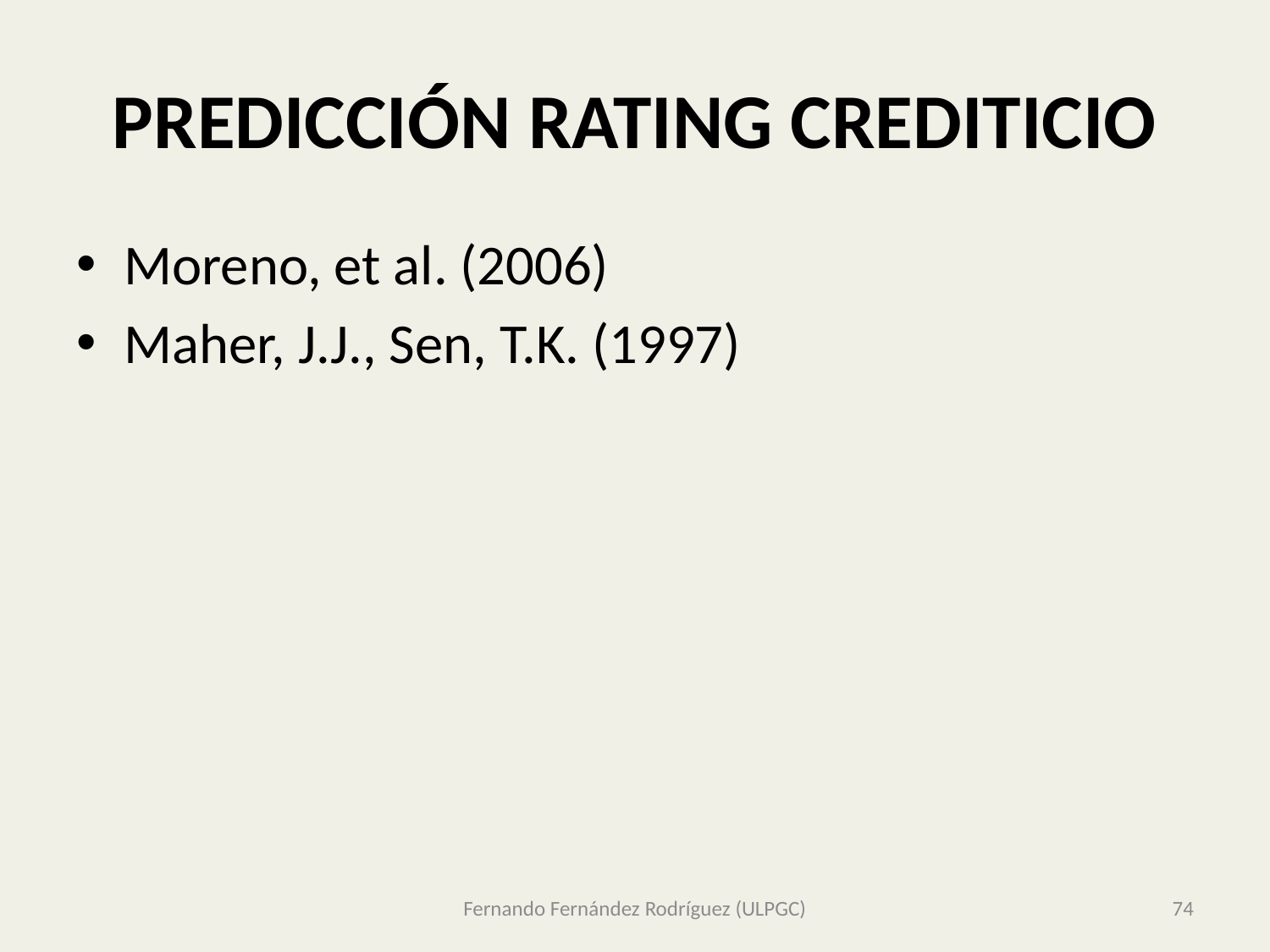

# PREDICCIÓN RATING CREDITICIO
Moreno, et al. (2006)
Maher, J.J., Sen, T.K. (1997)
Fernando Fernández Rodríguez (ULPGC)
74